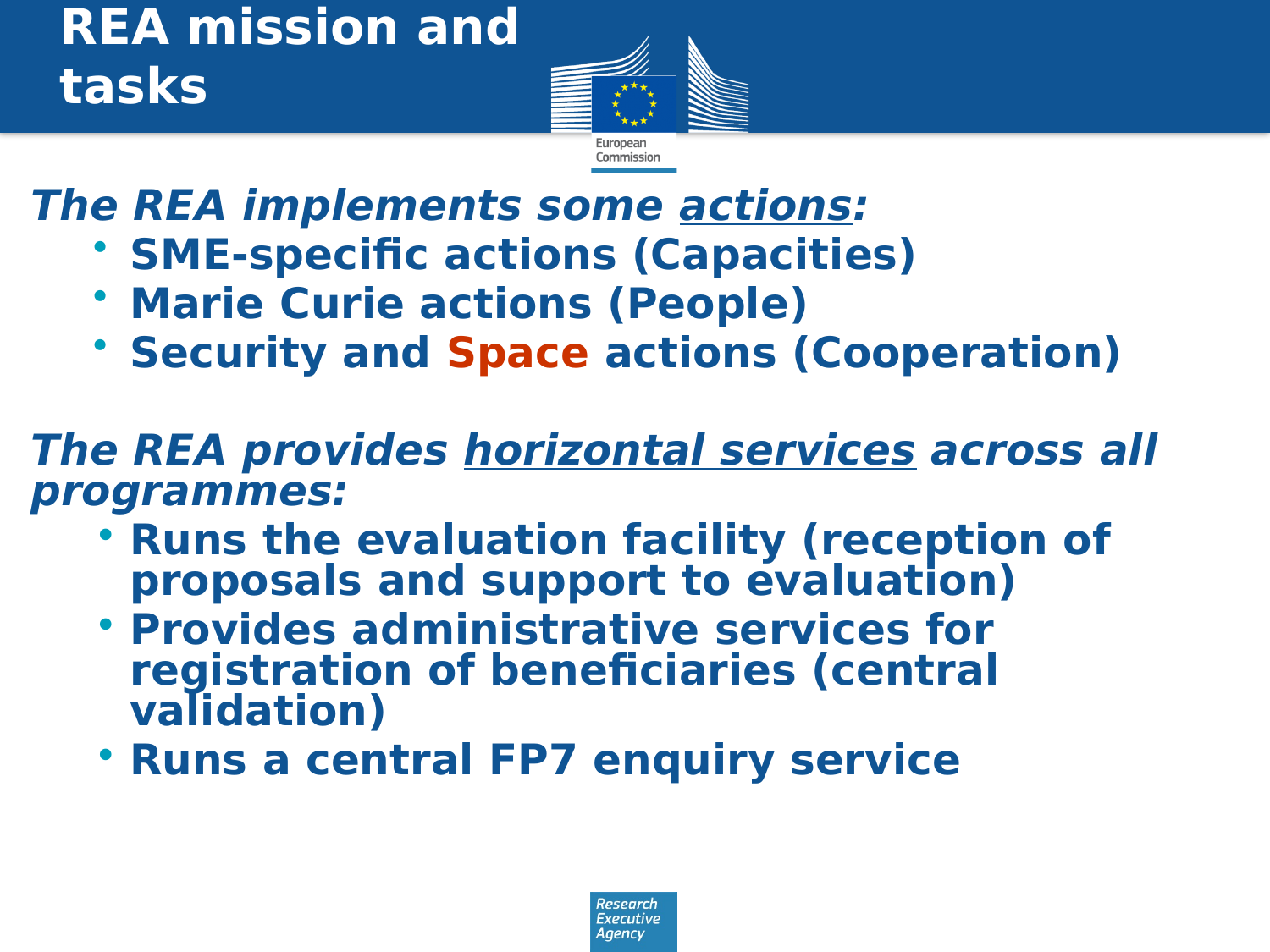

REA mission and tasks
The REA implements some actions:
SME-specific actions (Capacities)
Marie Curie actions (People)
Security and Space actions (Cooperation)

The REA provides horizontal services across all programmes:
Runs the evaluation facility (reception of proposals and support to evaluation)
Provides administrative services for registration of beneficiaries (central validation)
Runs a central FP7 enquiry service